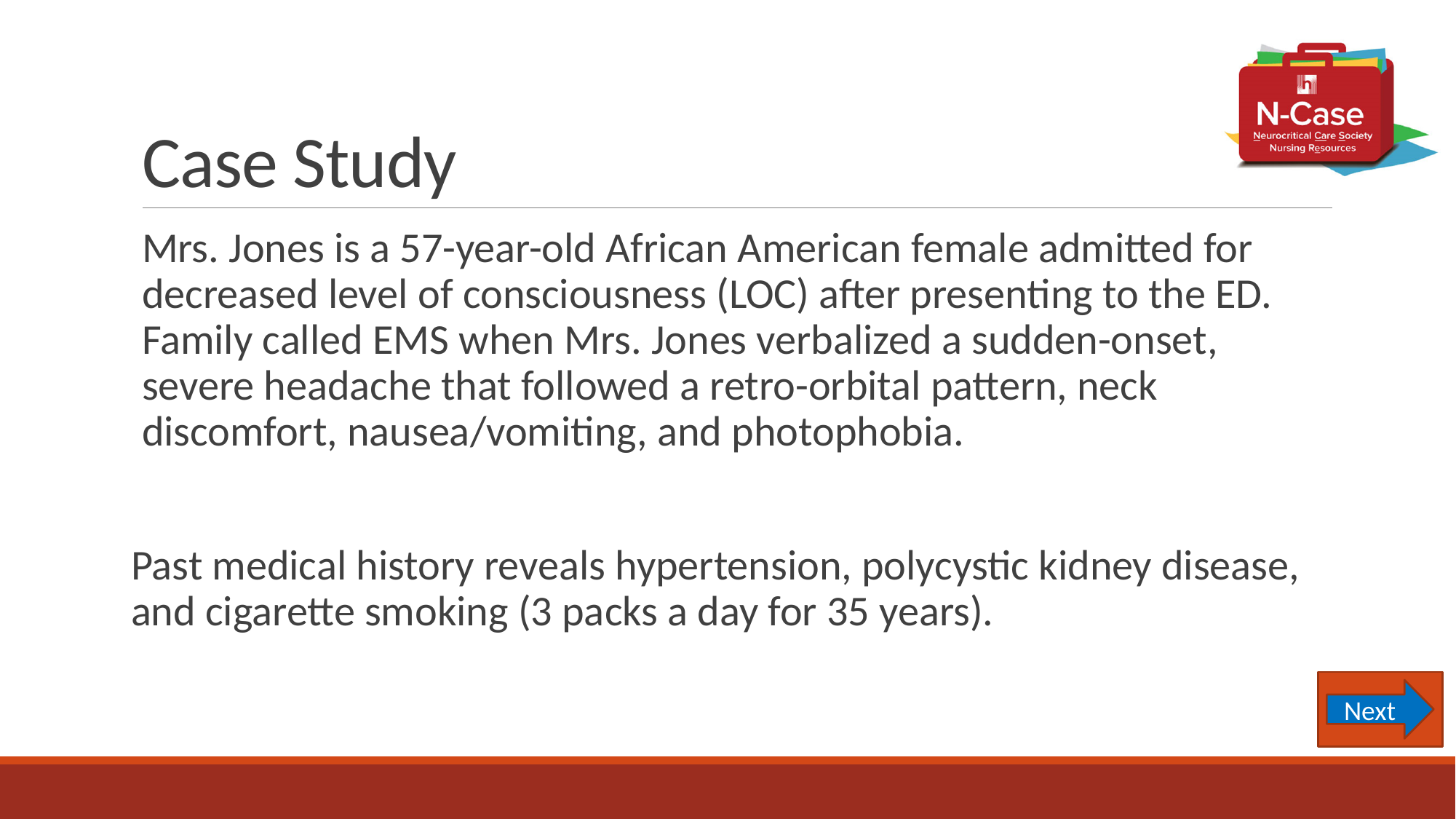

# Case Study
Mrs. Jones is a 57-year-old African American female admitted for decreased level of consciousness (LOC) after presenting to the ED. Family called EMS when Mrs. Jones verbalized a sudden-onset, severe headache that followed a retro-orbital pattern, neck discomfort, nausea/vomiting, and photophobia.

Past medical history reveals hypertension, polycystic kidney disease, and cigarette smoking (3 packs a day for 35 years).

Next